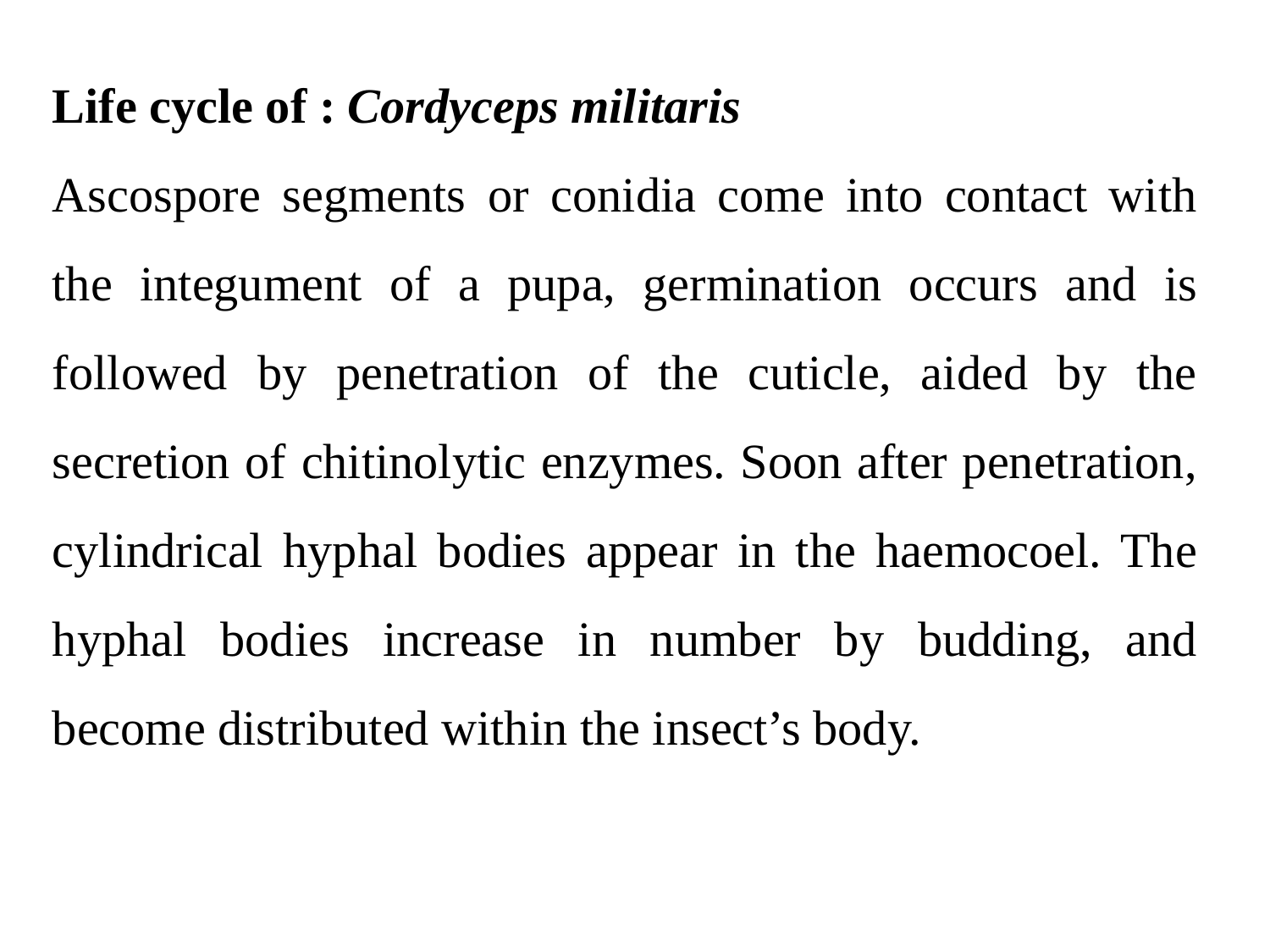

Life cycle of : Cordyceps militaris
Ascospore segments or conidia come into contact with the integument of a pupa, germination occurs and is followed by penetration of the cuticle, aided by the secretion of chitinolytic enzymes. Soon after penetration, cylindrical hyphal bodies appear in the haemocoel. The hyphal bodies increase in number by budding, and become distributed within the insect’s body.